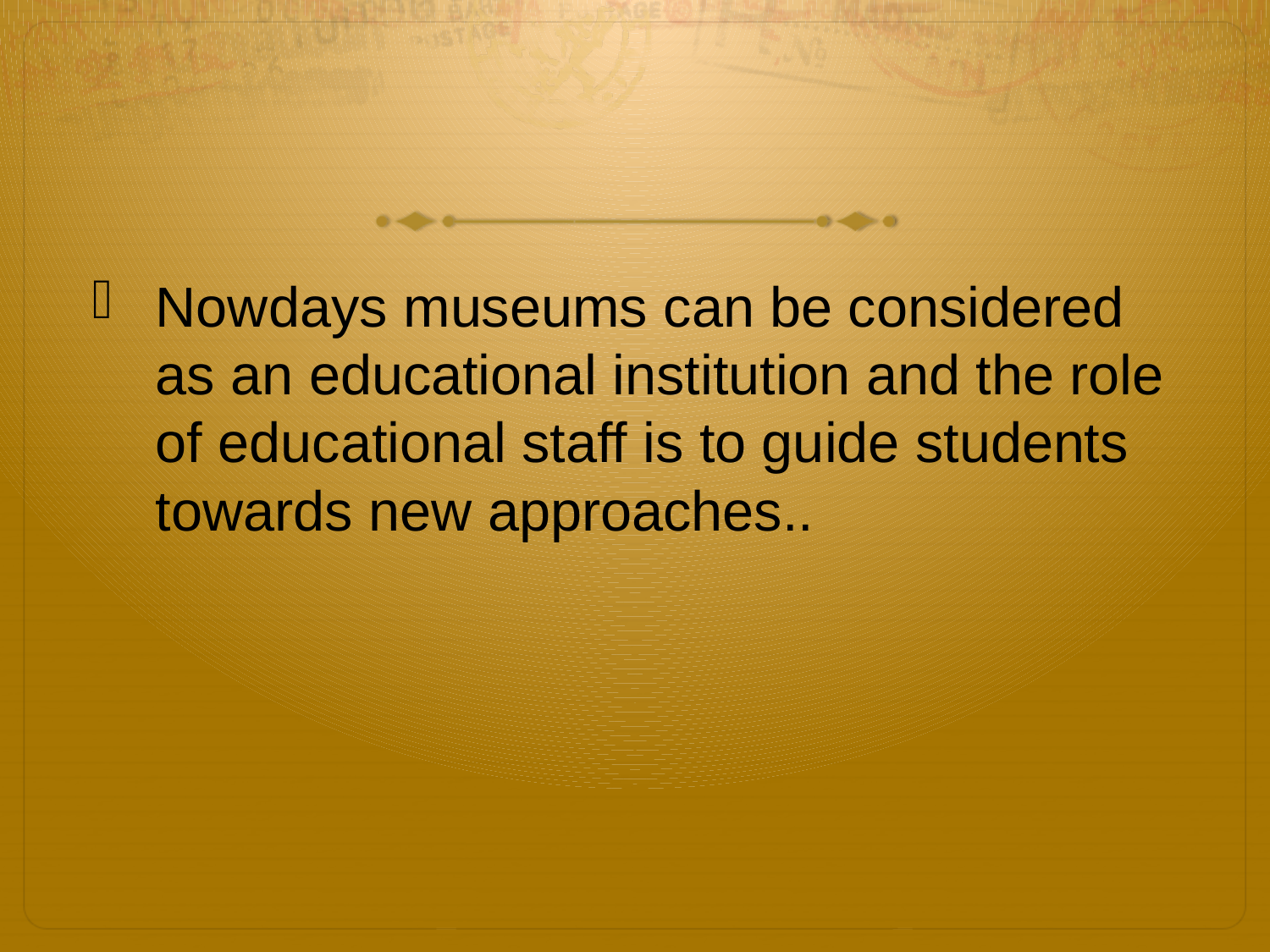

Nowdays museums can be considered as an educational institution and the role of educational staff is to guide students towards new approaches..